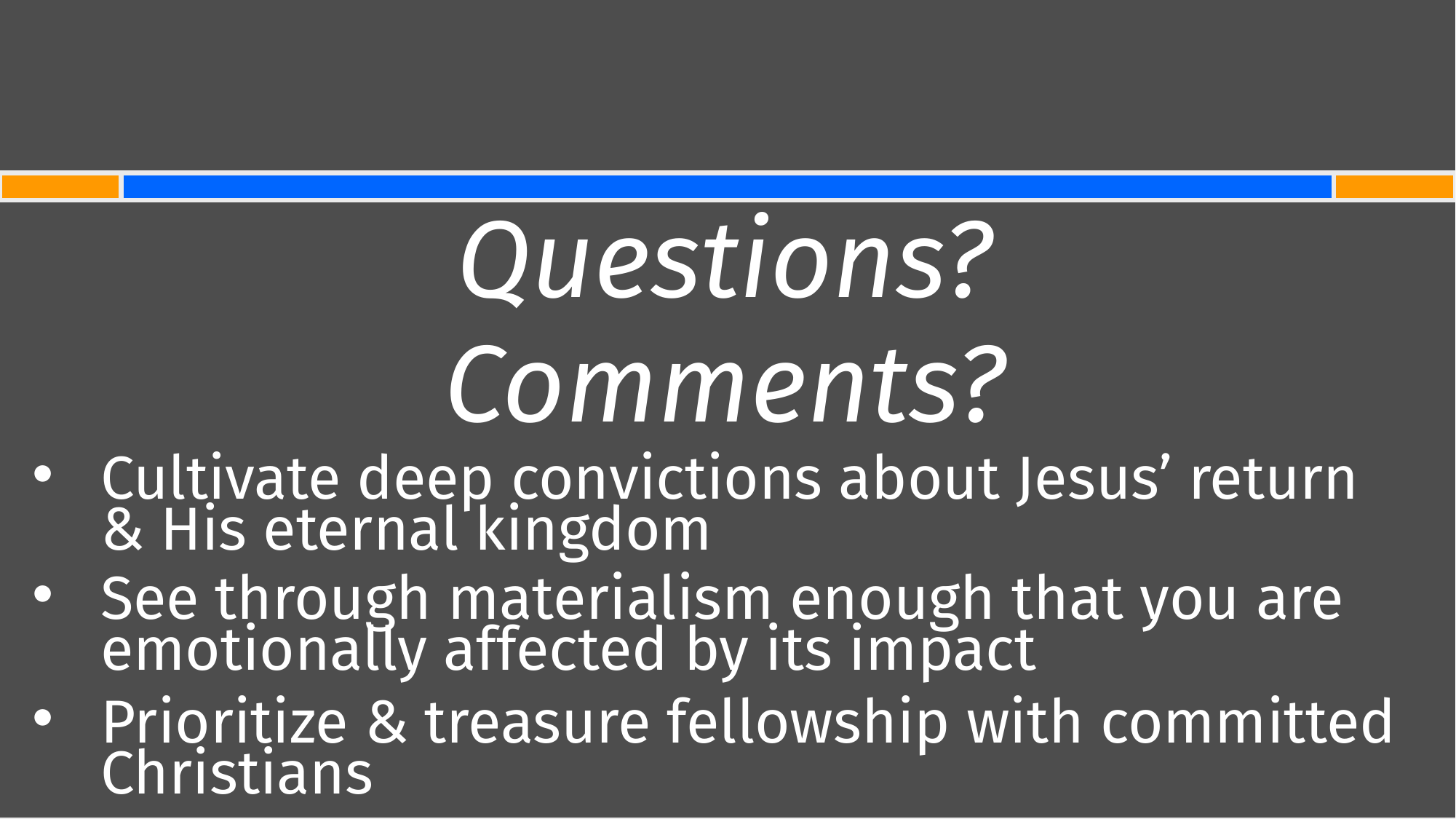

#

Questions?
Comments?
Cultivate deep convictions about Jesus’ return & His eternal kingdom
See through materialism enough that you are emotionally affected by its impact
Prioritize & treasure fellowship with committed Christians